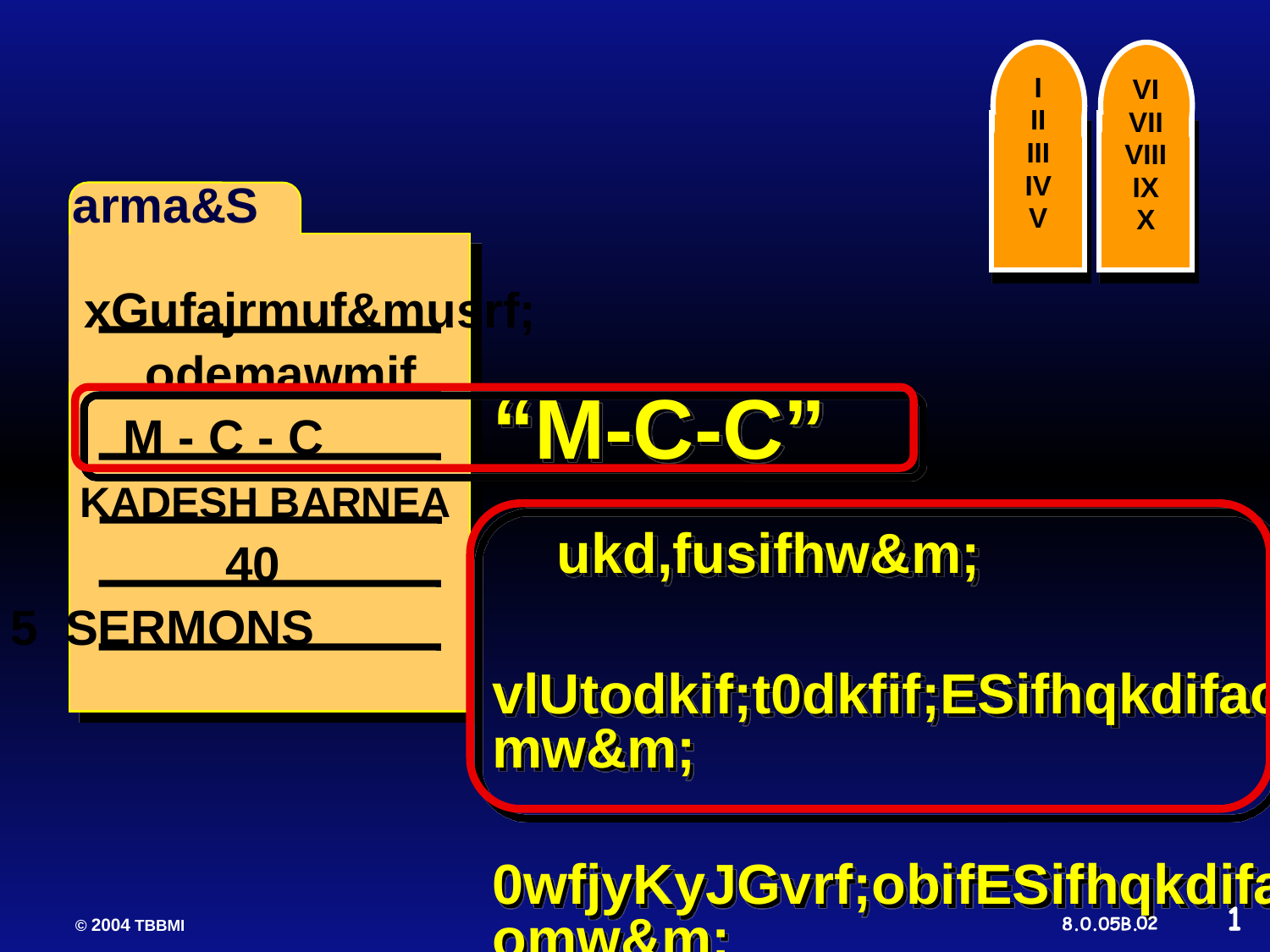

I
II
III
IV
V
VI
VII
VIII
IX
X

   arma&S

xGufajrmuf&musrf;

odemawmif

M - C - C

KADESH BARNEA

40

5  SERMONS

“M-C-C”
   ukd,fusifhw&m;
    vlUtodkif;t0dkfif;ESifhqkdifaomw&m;
  0wfjyKyJGvrf;obifESifhqkdifaomw&m;

1
02